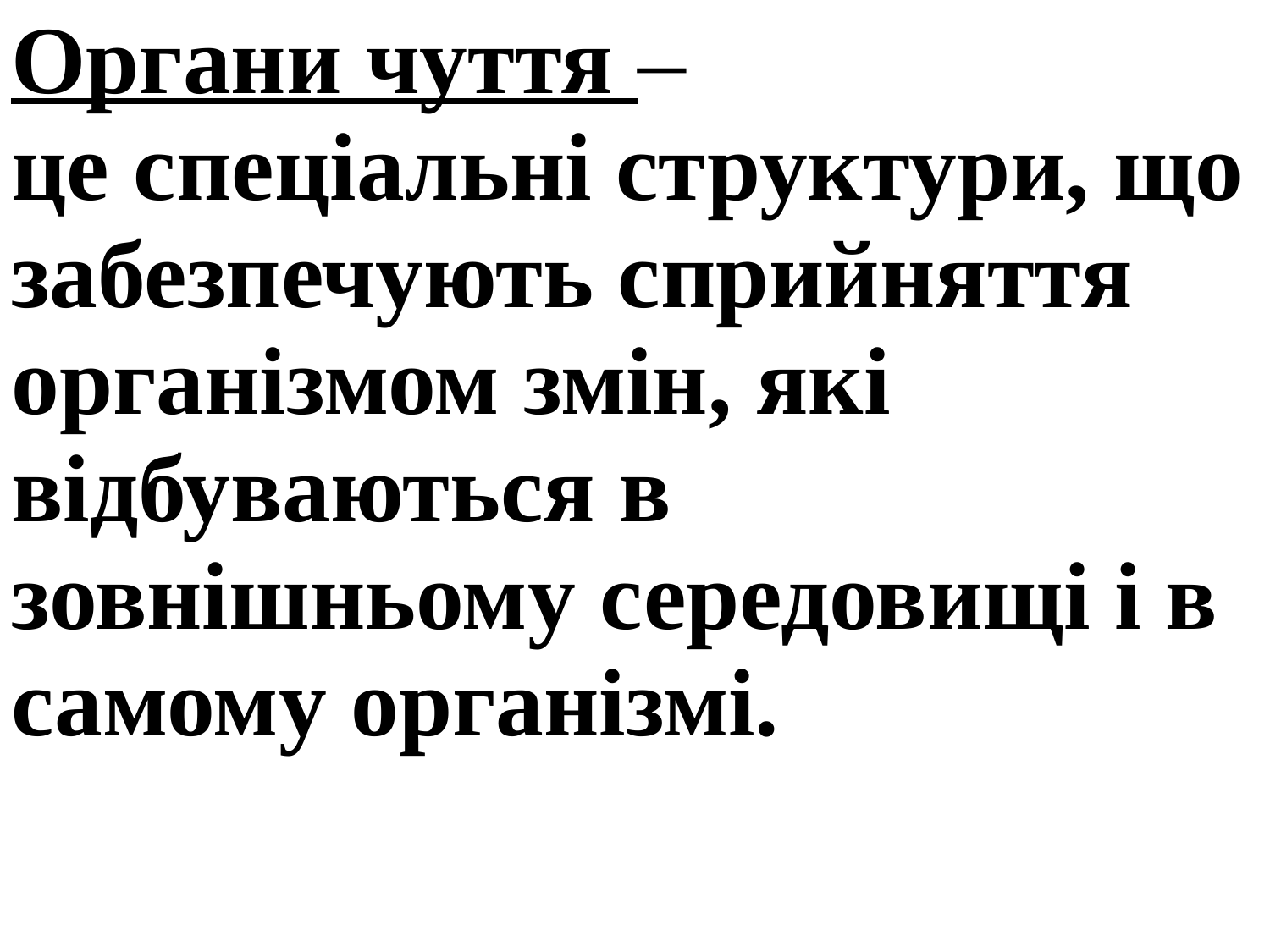

Органи чуття –
це спеціальні структури, що забезпечують сприйняття організмом змін, які відбуваються в зовнішньому середовищі і в самому організмі.